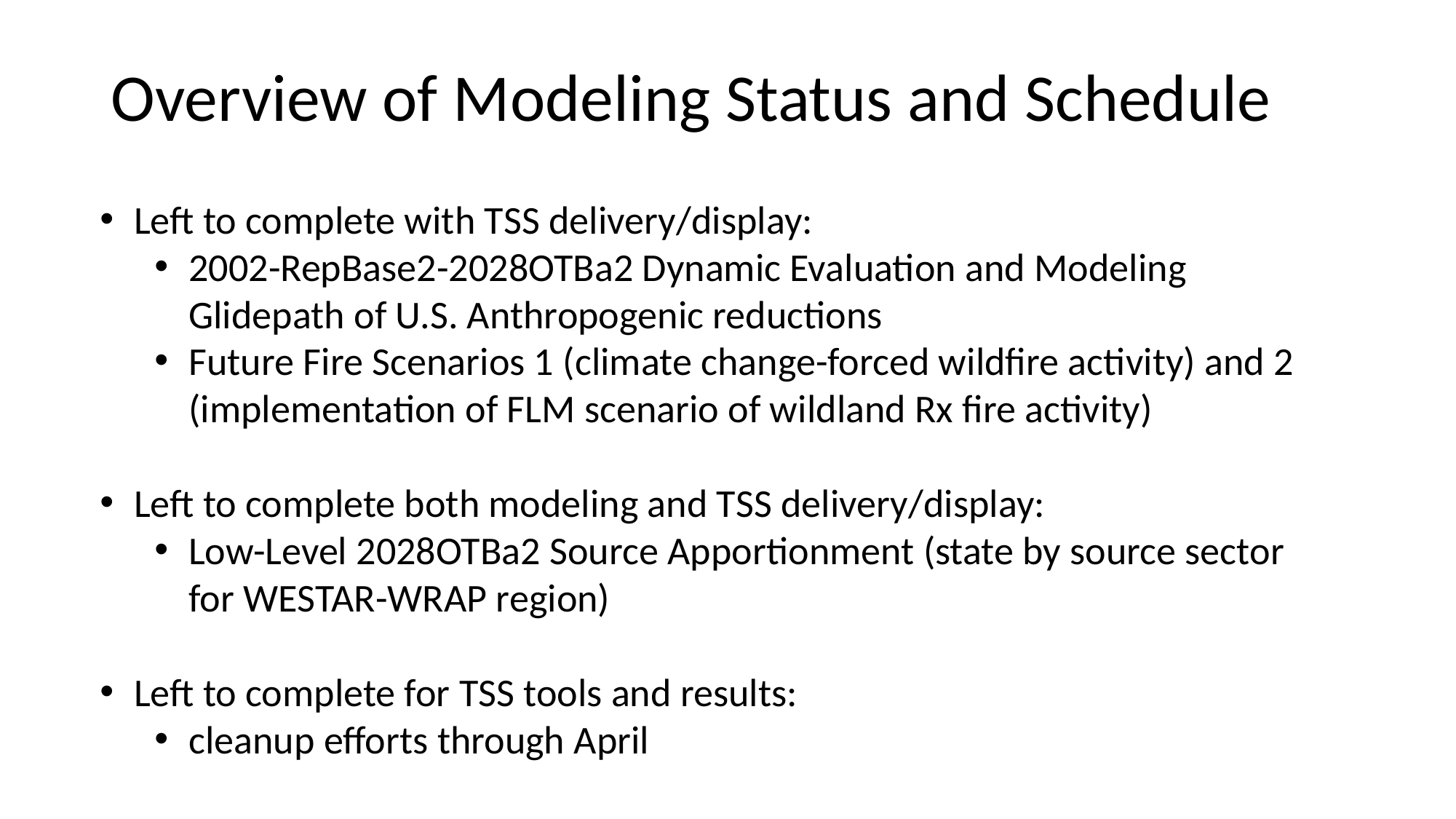

# Overview of Modeling Status and Schedule
Left to complete with TSS delivery/display:
2002-RepBase2-2028OTBa2 Dynamic Evaluation and Modeling Glidepath of U.S. Anthropogenic reductions
Future Fire Scenarios 1 (climate change-forced wildfire activity) and 2 (implementation of FLM scenario of wildland Rx fire activity)

Left to complete both modeling and TSS delivery/display:
Low-Level 2028OTBa2 Source Apportionment (state by source sector for WESTAR-WRAP region)

Left to complete for TSS tools and results:
cleanup efforts through April